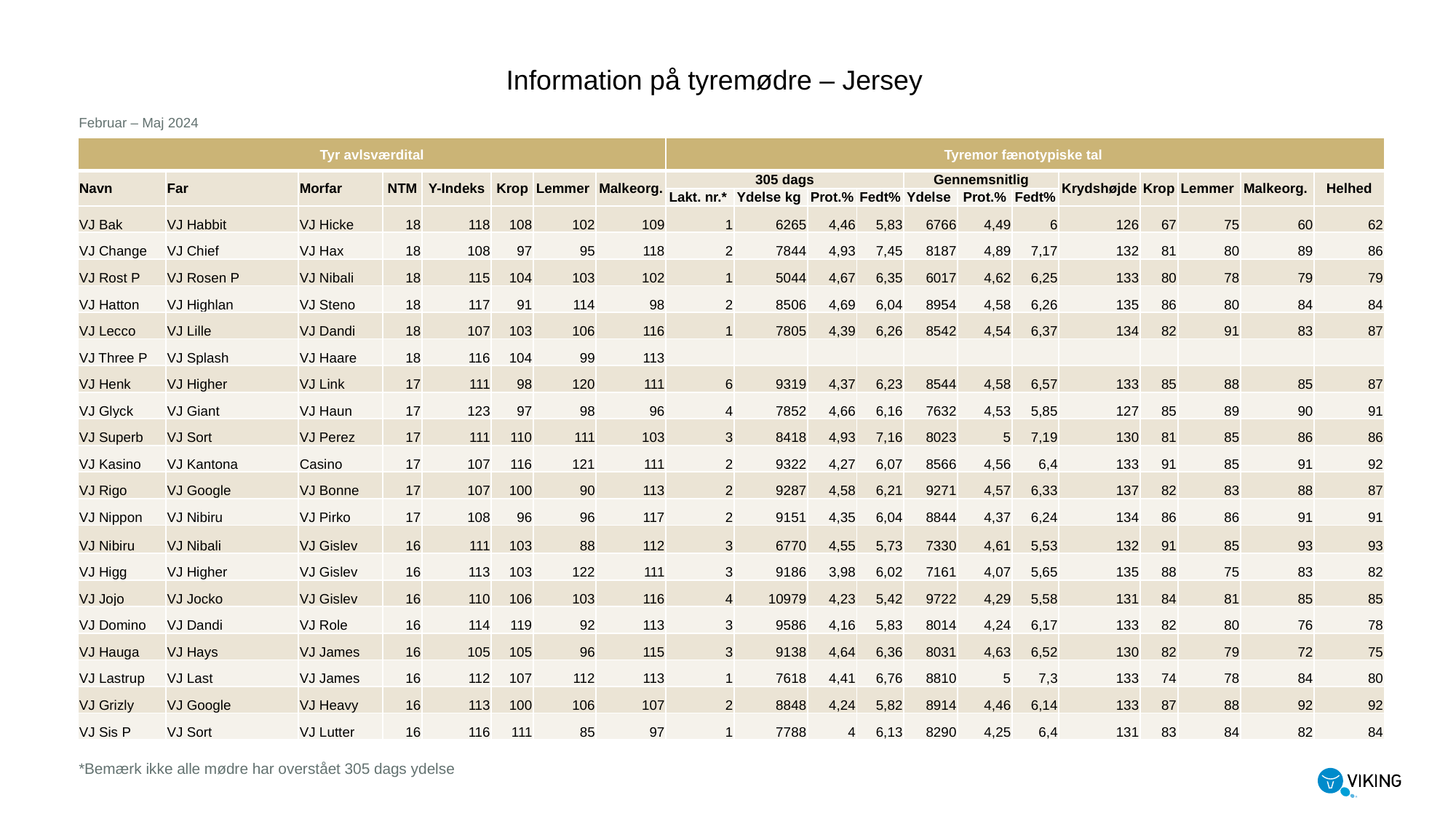

Information på tyremødre – Jersey
Februar – Maj 2024
| Tyr avlsværdital |  |  |  |  |  |  |  | Tyremor fænotypiske tal |  |  |  |  |  |  |  |  |  |  |  |
| --- | --- | --- | --- | --- | --- | --- | --- | --- | --- | --- | --- | --- | --- | --- | --- | --- | --- | --- | --- |
| Navn | Far | Morfar | NTM | Y-Indeks | Krop | Lemmer | Malkeorg. | 305 dags |  |  |  | Gennemsnitlig |  |  | Krydshøjde | Krop | Lemmer | Malkeorg. | Helhed |
|  |  |  |  |  |  |  |  | Lakt. nr.\* | Ydelse kg | Prot.% | Fedt% | Ydelse | Prot.% | Fedt% |  |  |  |  |  |
| VJ Bak | VJ Habbit | VJ Hicke | 18 | 118 | 108 | 102 | 109 | 1 | 6265 | 4,46 | 5,83 | 6766 | 4,49 | 6 | 126 | 67 | 75 | 60 | 62 |
| VJ Change | VJ Chief | VJ Hax | 18 | 108 | 97 | 95 | 118 | 2 | 7844 | 4,93 | 7,45 | 8187 | 4,89 | 7,17 | 132 | 81 | 80 | 89 | 86 |
| VJ Rost P | VJ Rosen P | VJ Nibali | 18 | 115 | 104 | 103 | 102 | 1 | 5044 | 4,67 | 6,35 | 6017 | 4,62 | 6,25 | 133 | 80 | 78 | 79 | 79 |
| VJ Hatton | VJ Highlan | VJ Steno | 18 | 117 | 91 | 114 | 98 | 2 | 8506 | 4,69 | 6,04 | 8954 | 4,58 | 6,26 | 135 | 86 | 80 | 84 | 84 |
| VJ Lecco | VJ Lille | VJ Dandi | 18 | 107 | 103 | 106 | 116 | 1 | 7805 | 4,39 | 6,26 | 8542 | 4,54 | 6,37 | 134 | 82 | 91 | 83 | 87 |
| VJ Three P | VJ Splash | VJ Haare | 18 | 116 | 104 | 99 | 113 |  |  |  |  |  |  |  |  |  |  |  |  |
| VJ Henk | VJ Higher | VJ Link | 17 | 111 | 98 | 120 | 111 | 6 | 9319 | 4,37 | 6,23 | 8544 | 4,58 | 6,57 | 133 | 85 | 88 | 85 | 87 |
| VJ Glyck | VJ Giant | VJ Haun | 17 | 123 | 97 | 98 | 96 | 4 | 7852 | 4,66 | 6,16 | 7632 | 4,53 | 5,85 | 127 | 85 | 89 | 90 | 91 |
| VJ Superb | VJ Sort | VJ Perez | 17 | 111 | 110 | 111 | 103 | 3 | 8418 | 4,93 | 7,16 | 8023 | 5 | 7,19 | 130 | 81 | 85 | 86 | 86 |
| VJ Kasino | VJ Kantona | Casino | 17 | 107 | 116 | 121 | 111 | 2 | 9322 | 4,27 | 6,07 | 8566 | 4,56 | 6,4 | 133 | 91 | 85 | 91 | 92 |
| VJ Rigo | VJ Google | VJ Bonne | 17 | 107 | 100 | 90 | 113 | 2 | 9287 | 4,58 | 6,21 | 9271 | 4,57 | 6,33 | 137 | 82 | 83 | 88 | 87 |
| VJ Nippon | VJ Nibiru | VJ Pirko | 17 | 108 | 96 | 96 | 117 | 2 | 9151 | 4,35 | 6,04 | 8844 | 4,37 | 6,24 | 134 | 86 | 86 | 91 | 91 |
| VJ Nibiru | VJ Nibali | VJ Gislev | 16 | 111 | 103 | 88 | 112 | 3 | 6770 | 4,55 | 5,73 | 7330 | 4,61 | 5,53 | 132 | 91 | 85 | 93 | 93 |
| VJ Higg | VJ Higher | VJ Gislev | 16 | 113 | 103 | 122 | 111 | 3 | 9186 | 3,98 | 6,02 | 7161 | 4,07 | 5,65 | 135 | 88 | 75 | 83 | 82 |
| VJ Jojo | VJ Jocko | VJ Gislev | 16 | 110 | 106 | 103 | 116 | 4 | 10979 | 4,23 | 5,42 | 9722 | 4,29 | 5,58 | 131 | 84 | 81 | 85 | 85 |
| VJ Domino | VJ Dandi | VJ Role | 16 | 114 | 119 | 92 | 113 | 3 | 9586 | 4,16 | 5,83 | 8014 | 4,24 | 6,17 | 133 | 82 | 80 | 76 | 78 |
| VJ Hauga | VJ Hays | VJ James | 16 | 105 | 105 | 96 | 115 | 3 | 9138 | 4,64 | 6,36 | 8031 | 4,63 | 6,52 | 130 | 82 | 79 | 72 | 75 |
| VJ Lastrup | VJ Last | VJ James | 16 | 112 | 107 | 112 | 113 | 1 | 7618 | 4,41 | 6,76 | 8810 | 5 | 7,3 | 133 | 74 | 78 | 84 | 80 |
| VJ Grizly | VJ Google | VJ Heavy | 16 | 113 | 100 | 106 | 107 | 2 | 8848 | 4,24 | 5,82 | 8914 | 4,46 | 6,14 | 133 | 87 | 88 | 92 | 92 |
| VJ Sis P | VJ Sort | VJ Lutter | 16 | 116 | 111 | 85 | 97 | 1 | 7788 | 4 | 6,13 | 8290 | 4,25 | 6,4 | 131 | 83 | 84 | 82 | 84 |
*Bemærk ikke alle mødre har overstået 305 dags ydelse